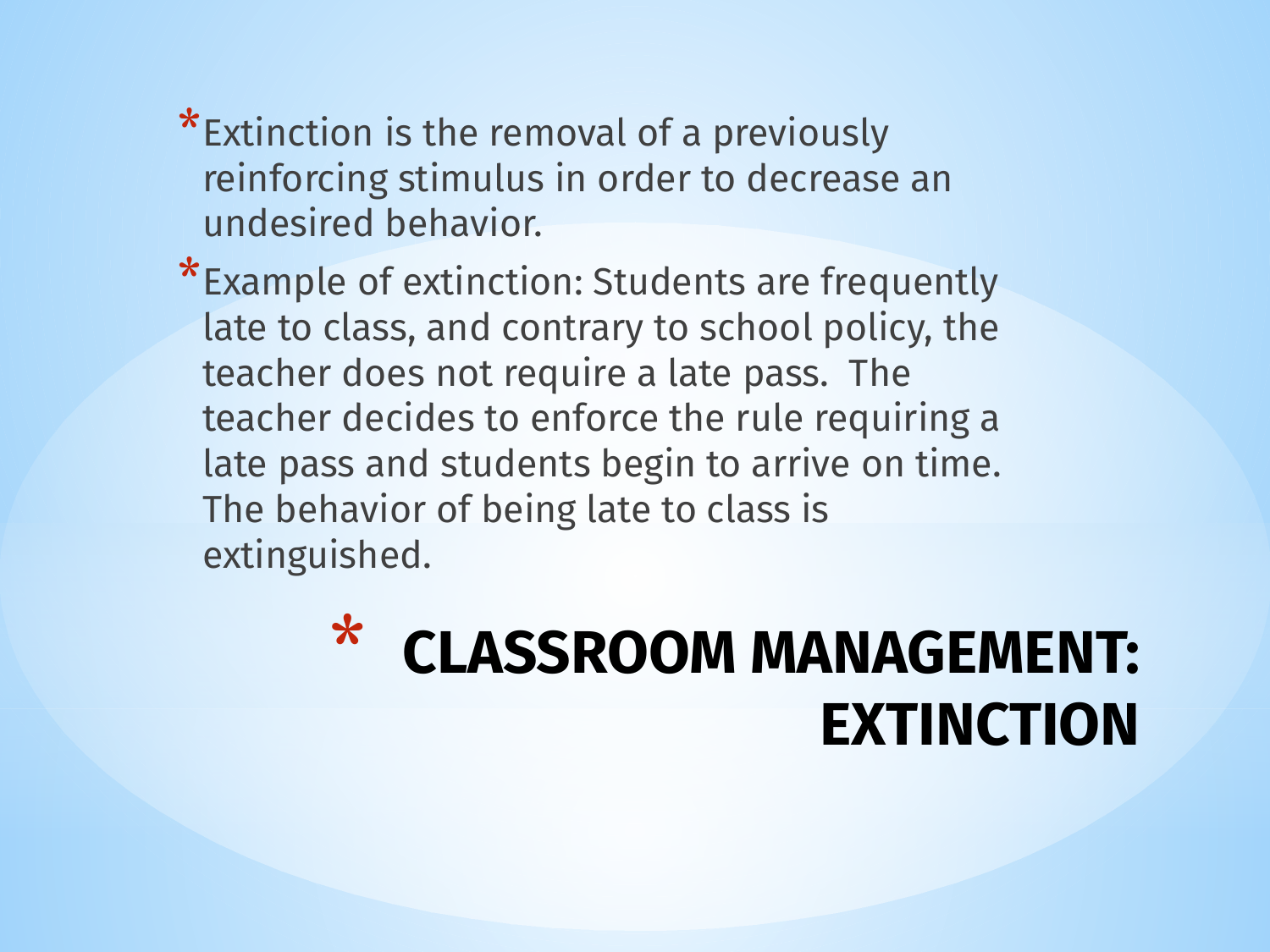

Extinction is the removal of a previously reinforcing stimulus in order to decrease an undesired behavior.
Example of extinction: Students are frequently late to class, and contrary to school policy, the teacher does not require a late pass.  The teacher decides to enforce the rule requiring a late pass and students begin to arrive on time.  The behavior of being late to class is extinguished.

# CLASSROOM MANAGEMENT: EXTINCTION